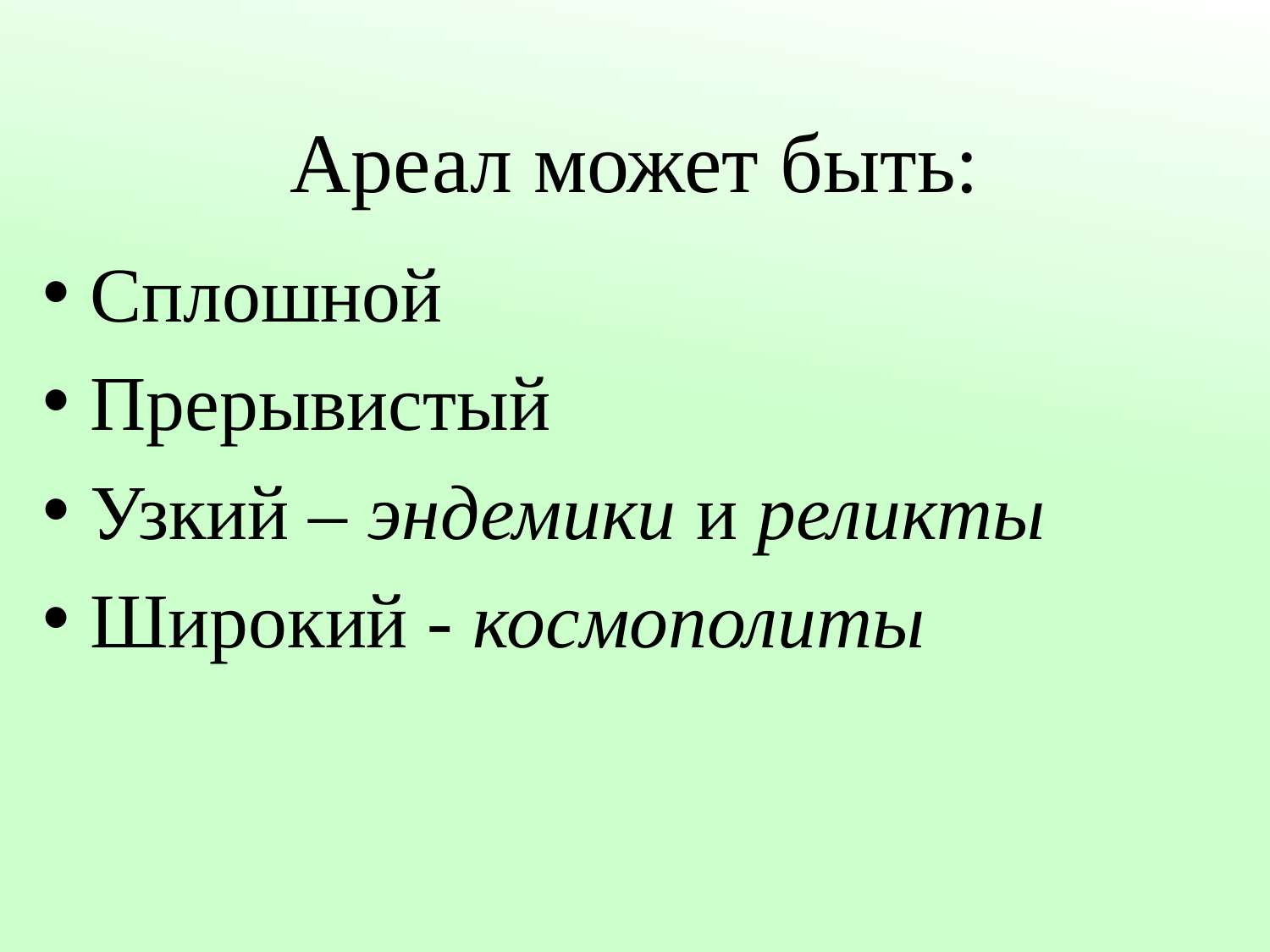

# Ареал может быть:
Сплошной
Прерывистый
Узкий – эндемики и реликты
Широкий - космополиты